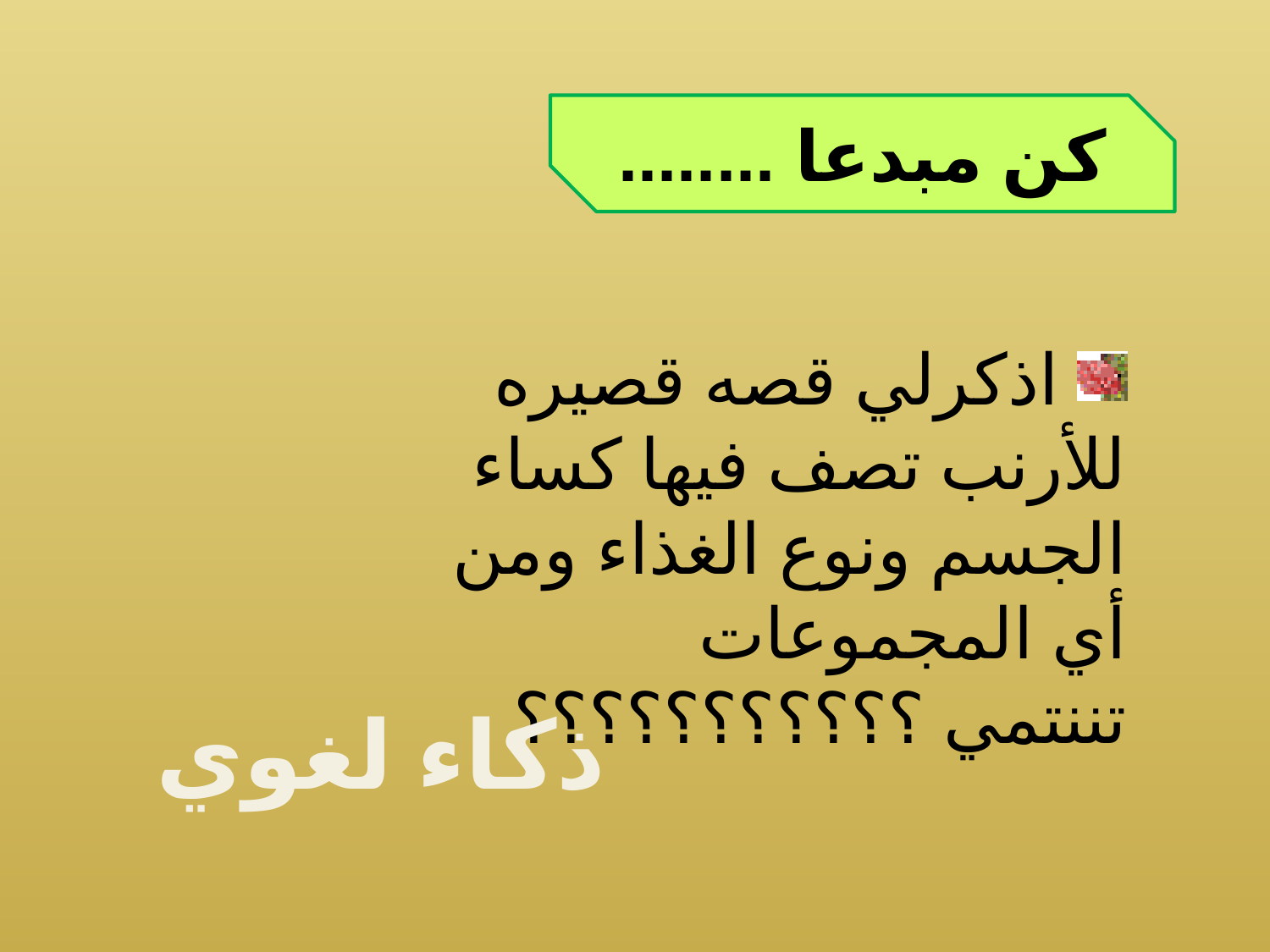

كن مبدعا ........
 اذكرلي قصه قصيره للأرنب تصف فيها كساء الجسم ونوع الغذاء ومن أي المجموعات تننتمي ؟؟؟؟؟؟؟؟؟؟؟

ذكاء لغوي